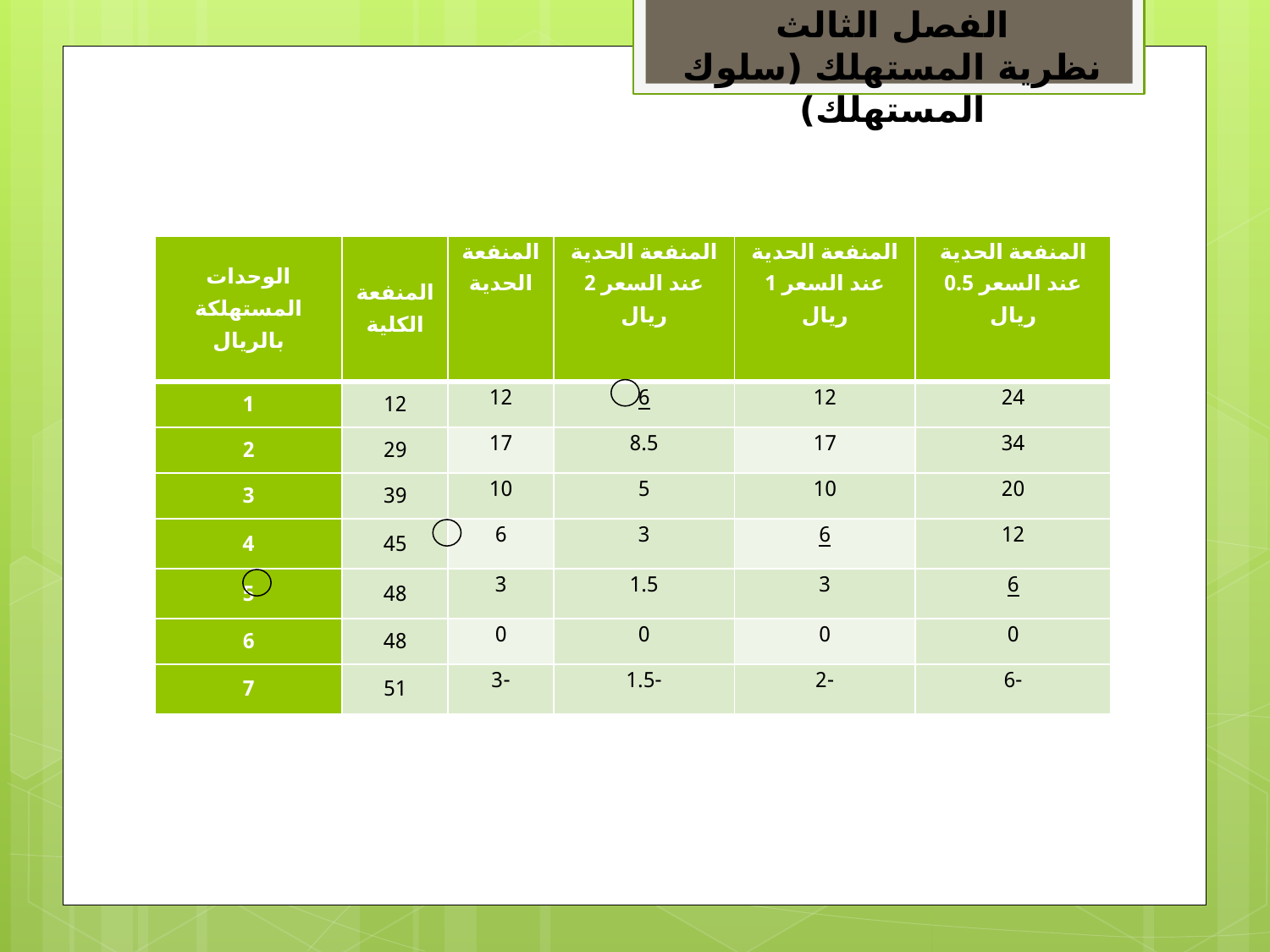

الفصل الثالث
نظرية المستهلك (سلوك المستهلك)
| الوحدات المستهلكة بالريال | المنفعة الكلية | المنفعة الحدية | المنفعة الحدية عند السعر 2 ريال | المنفعة الحدية عند السعر 1 ريال | المنفعة الحدية عند السعر 0.5 ريال |
| --- | --- | --- | --- | --- | --- |
| 1 | 12 | 12 | 6 | 12 | 24 |
| 2 | 29 | 17 | 8.5 | 17 | 34 |
| 3 | 39 | 10 | 5 | 10 | 20 |
| 4 | 45 | 6 | 3 | 6 | 12 |
| 5 | 48 | 3 | 1.5 | 3 | 6 |
| 6 | 48 | 0 | 0 | 0 | 0 |
| 7 | 51 | -3 | -1.5 | -2 | -6 |